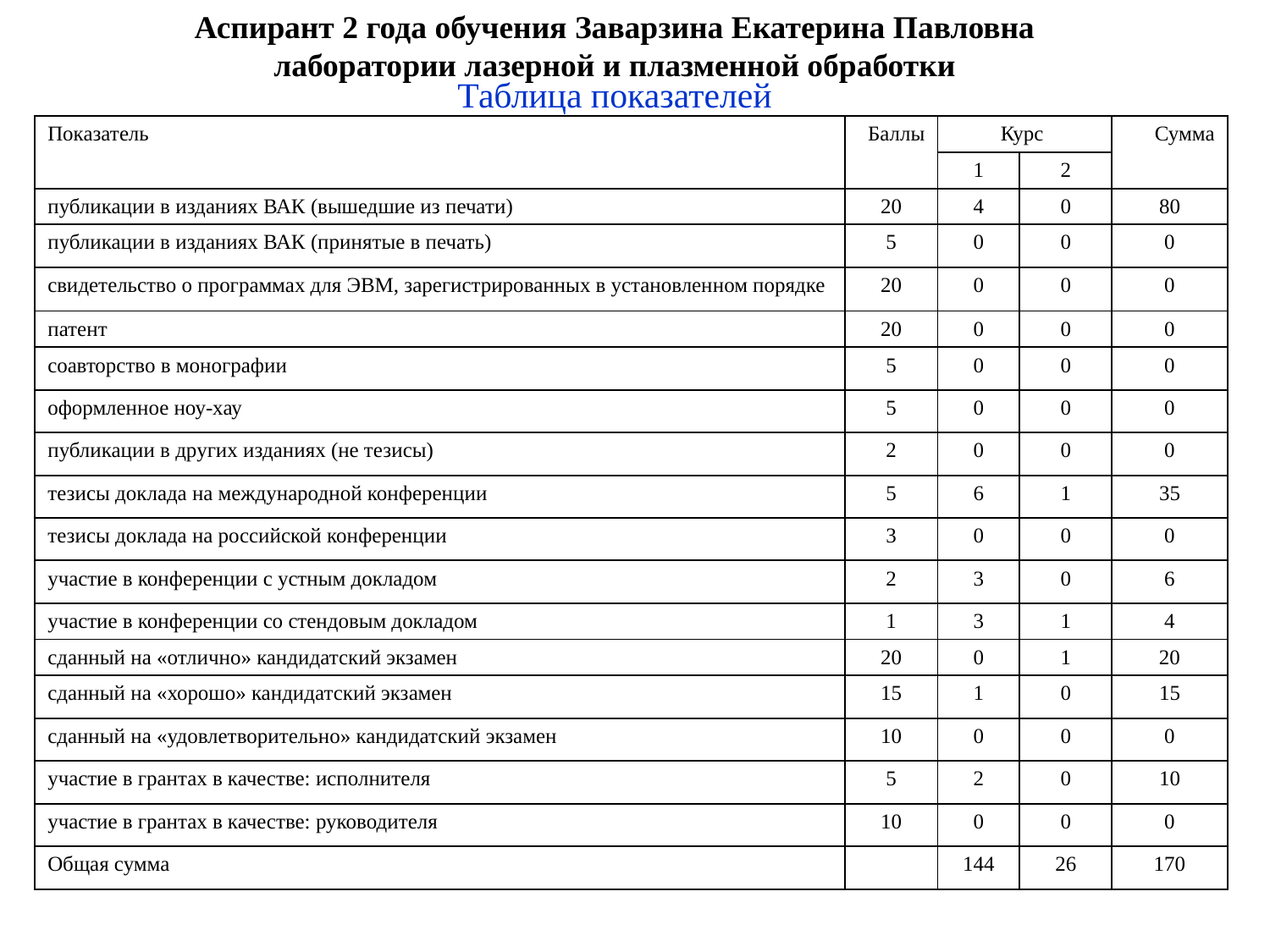

# Аспирант 2 года обучения Заварзина Екатерина Павловна лаборатории лазерной и плазменной обработки
Таблица показателей
| Показатель | Баллы | Курс |  | Сумма |
| --- | --- | --- | --- | --- |
|  |  | 1 | 2 |  |
| публикации в изданиях ВАК (вышедшие из печати) | 20 | 4 | 0 | 80 |
| публикации в изданиях ВАК (принятые в печать) | 5 | 0 | 0 | 0 |
| свидетельство о программах для ЭВМ, зарегистрированных в установленном порядке | 20 | 0 | 0 | 0 |
| патент | 20 | 0 | 0 | 0 |
| соавторство в монографии | 5 | 0 | 0 | 0 |
| оформленное ноу-хау | 5 | 0 | 0 | 0 |
| публикации в других изданиях (не тезисы) | 2 | 0 | 0 | 0 |
| тезисы доклада на международной конференции | 5 | 6 | 1 | 35 |
| тезисы доклада на российской конференции | 3 | 0 | 0 | 0 |
| участие в конференции с устным докладом | 2 | 3 | 0 | 6 |
| участие в конференции со стендовым докладом | 1 | 3 | 1 | 4 |
| сданный на «отлично» кандидатский экзамен | 20 | 0 | 1 | 20 |
| сданный на «хорошо» кандидатский экзамен | 15 | 1 | 0 | 15 |
| сданный на «удовлетворительно» кандидатский экзамен | 10 | 0 | 0 | 0 |
| участие в грантах в качестве: исполнителя | 5 | 2 | 0 | 10 |
| участие в грантах в качестве: руководителя | 10 | 0 | 0 | 0 |
| Общая сумма |  | 144 | 26 | 170 |